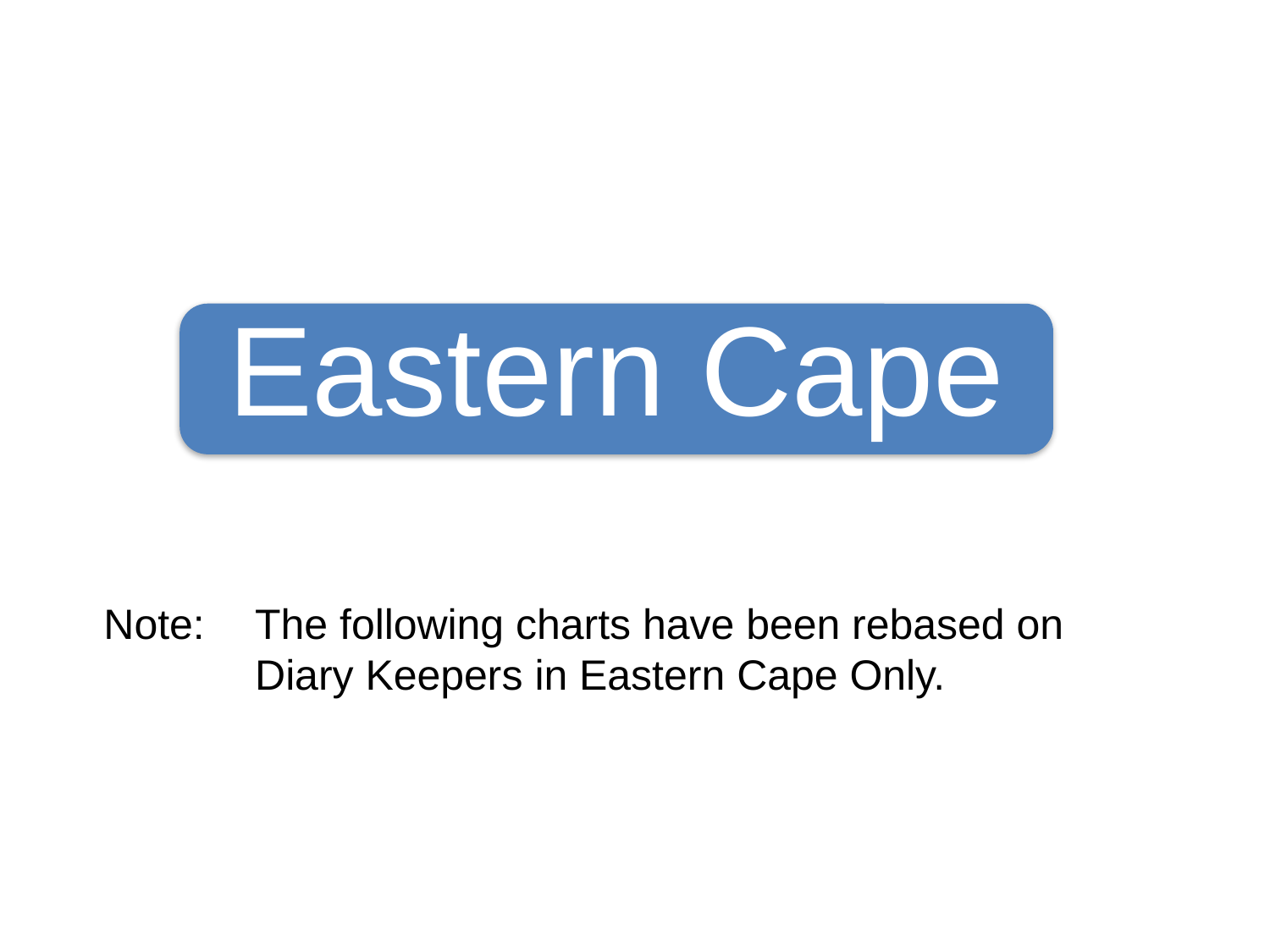

Eastern Cape

Note:  	The following charts have been rebased on 			Diary Keepers in Eastern Cape Only.